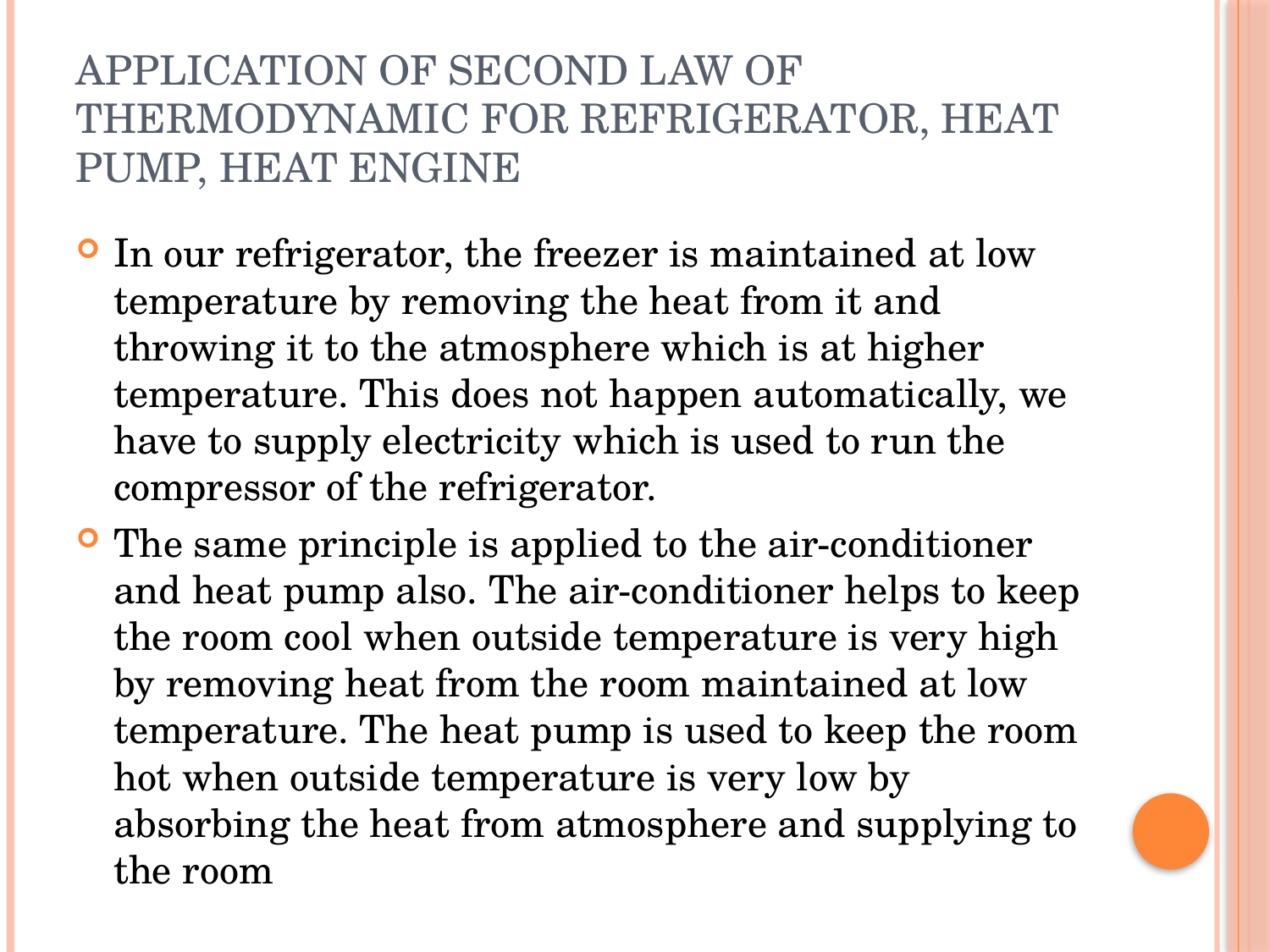

# Application of second law of thermodynamic for refrigerator, heat pump, heat engine
In our refrigerator, the freezer is maintained at low temperature by removing the heat from it and throwing it to the atmosphere which is at higher temperature. This does not happen automatically, we have to supply electricity which is used to run the compressor of the refrigerator.
The same principle is applied to the air-conditioner and heat pump also. The air-conditioner helps to keep the room cool when outside temperature is very high by removing heat from the room maintained at low temperature. The heat pump is used to keep the room hot when outside temperature is very low by absorbing the heat from atmosphere and supplying to the room